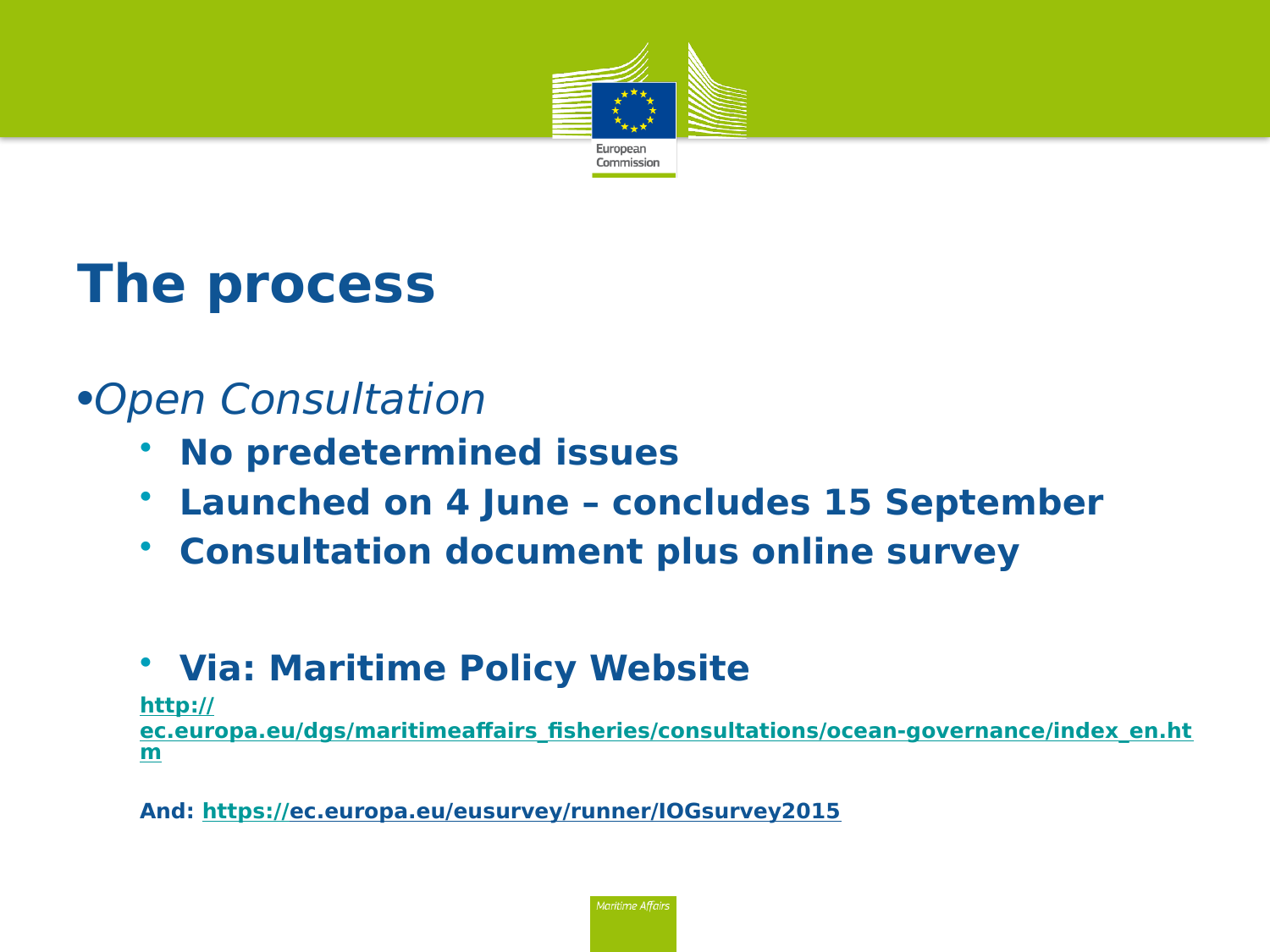

# The process
Open Consultation
No predetermined issues
Launched on 4 June – concludes 15 September
Consultation document plus online survey

Via: Maritime Policy Website
http://ec.europa.eu/dgs/maritimeaffairs_fisheries/consultations/ocean-governance/index_en.htm

And: https://ec.europa.eu/eusurvey/runner/IOGsurvey2015